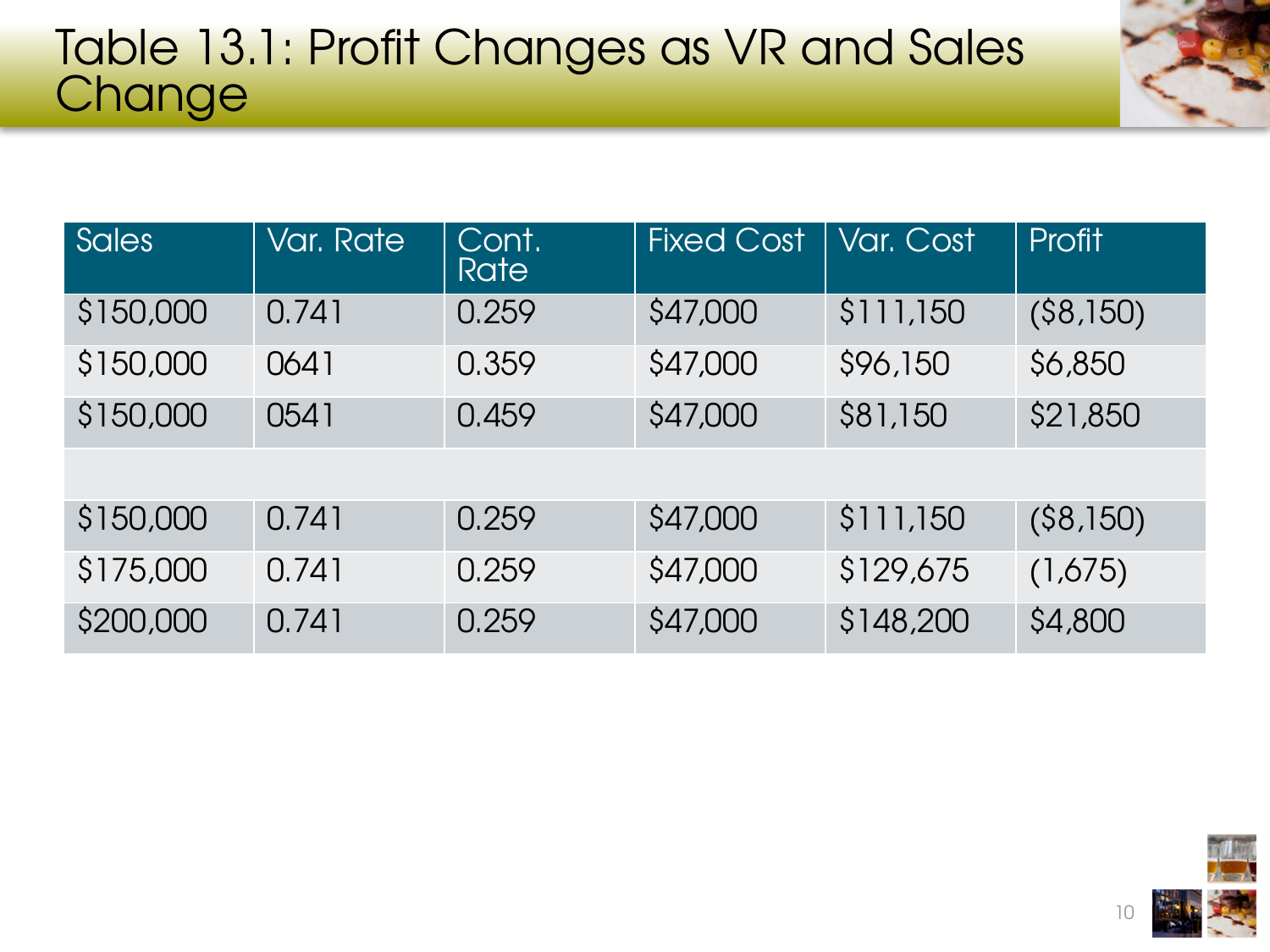

# Table 13.1: Profit Changes as VR and Sales Change
| Sales | Var. Rate | Cont. Rate | Fixed Cost | Var. Cost | Profit |
| --- | --- | --- | --- | --- | --- |
| $150,000 | 0.741 | 0.259 | $47,000 | $111,150 | ($8,150) |
| $150,000 | 0641 | 0.359 | $47,000 | $96,150 | $6,850 |
| $150,000 | 0541 | 0.459 | $47,000 | $81,150 | $21,850 |
|  |  |  |  |  |  |
| $150,000 | 0.741 | 0.259 | $47,000 | $111,150 | ($8,150) |
| $175,000 | 0.741 | 0.259 | $47,000 | $129,675 | (1,675) |
| $200,000 | 0.741 | 0.259 | $47,000 | $148,200 | $4,800 |
10